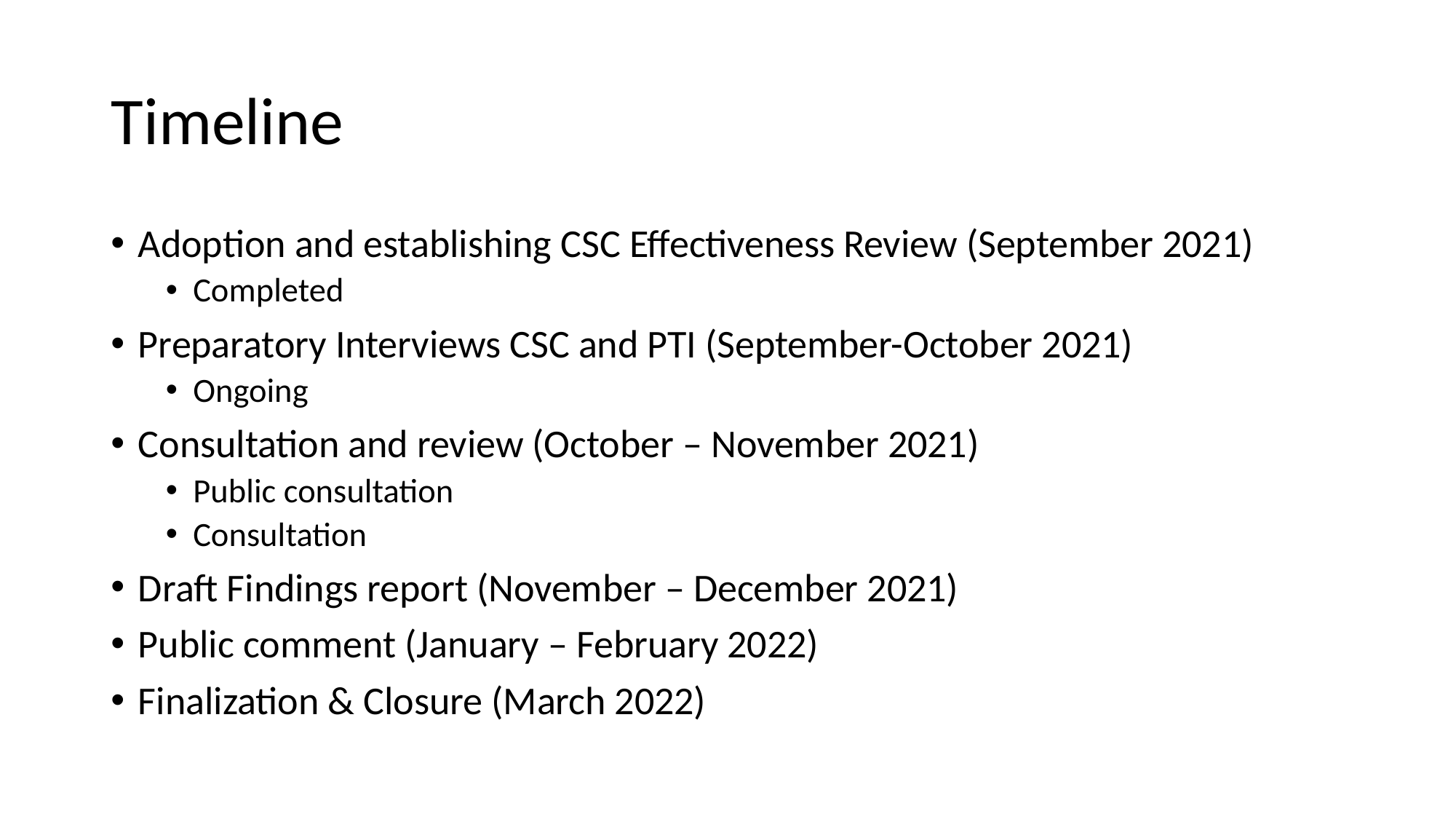

# Timeline
Adoption and establishing CSC Effectiveness Review (September 2021)
Completed
Preparatory Interviews CSC and PTI (September-October 2021)
Ongoing
Consultation and review (October – November 2021)
Public consultation
Consultation
Draft Findings report (November – December 2021)
Public comment (January – February 2022)
Finalization & Closure (March 2022)